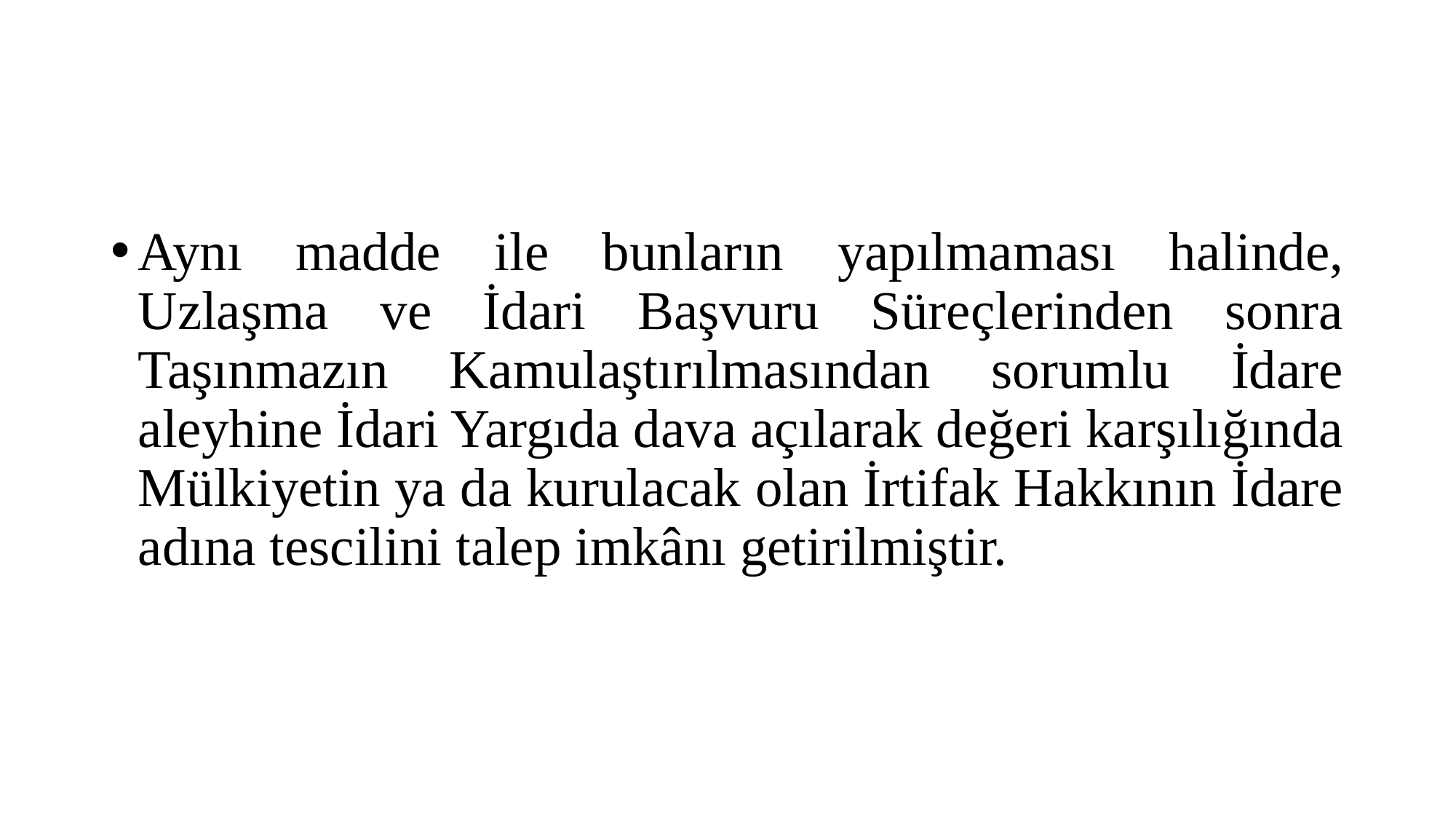

#
Aynı madde ile bunların yapılmaması halinde, Uzlaşma ve İdari Başvuru Süreçlerinden sonra Taşınmazın Kamulaştırılmasından sorumlu İdare aleyhine İdari Yargıda dava açılarak değeri karşılığında Mülkiyetin ya da kurulacak olan İrtifak Hakkının İdare adına tescilini talep imkânı getirilmiştir.